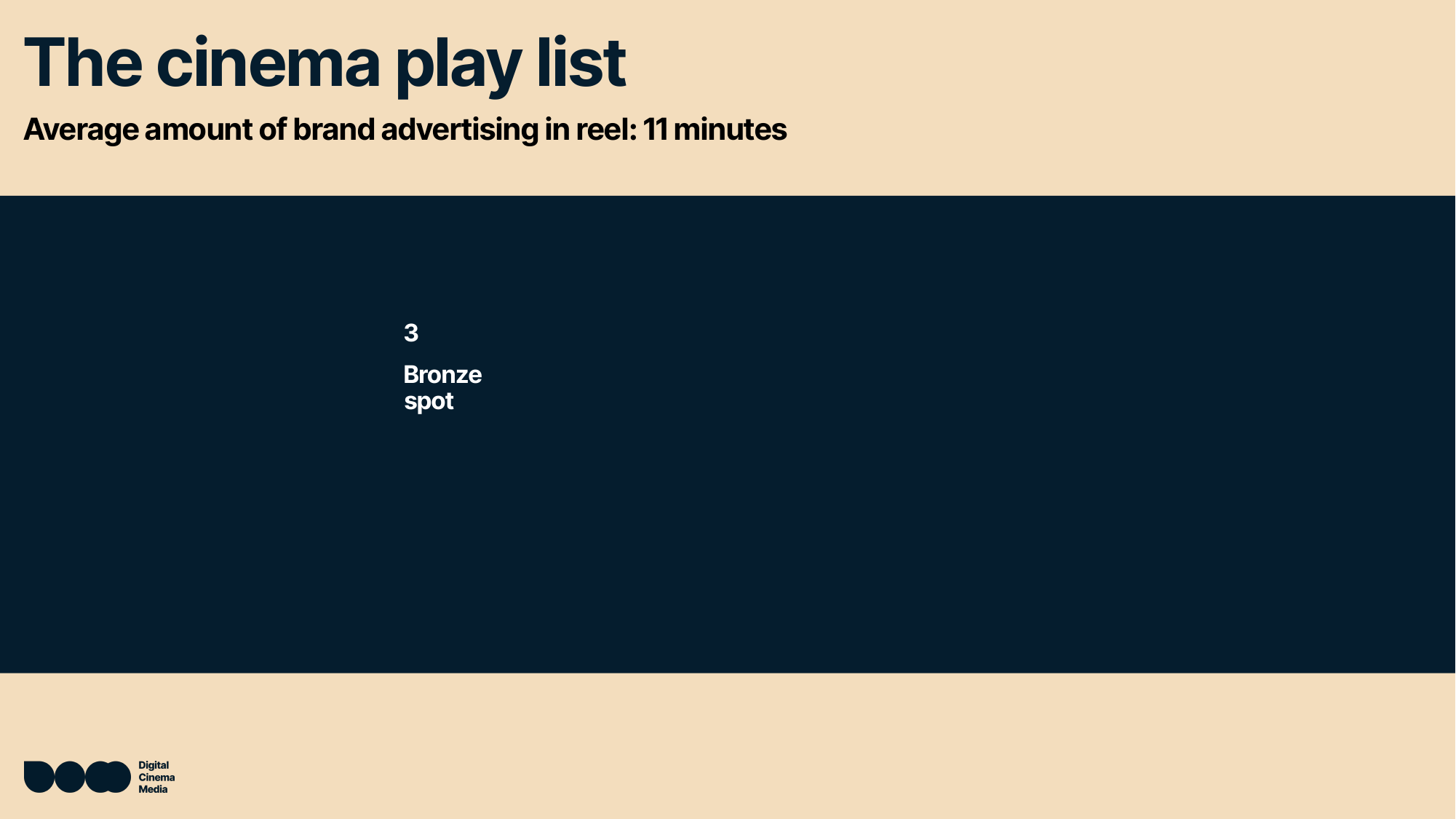

# The cinema play list
Average amount of brand advertising in reel: 11 minutes

4
DCM closing indent
3
Bronze spot
2
Brand ads
1
DCM opening indent
6
Film trailers
7
Gold spot
8
Film
5
Silver spot